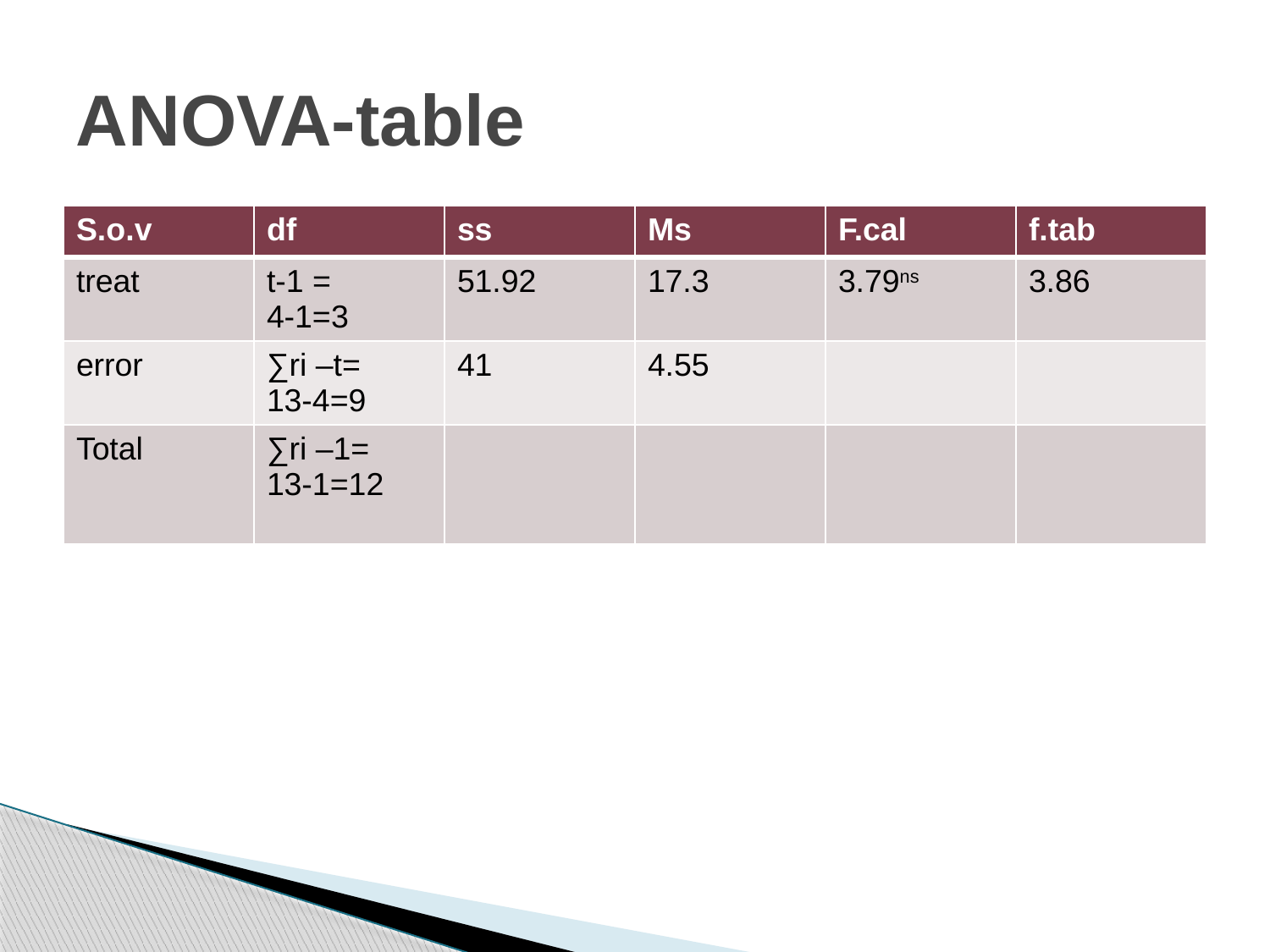

# ANOVA-table
| S.o.v | df | ss | Ms | F.cal | f.tab |
| --- | --- | --- | --- | --- | --- |
| treat | t-1 = 4-1=3 | 51.92 | 17.3 | 3.79ns | 3.86 |
| error | ∑ri –t= 13-4=9 | 41 | 4.55 |  |  |
| Total | ∑ri –1= 13-1=12 |  |  |  |  |